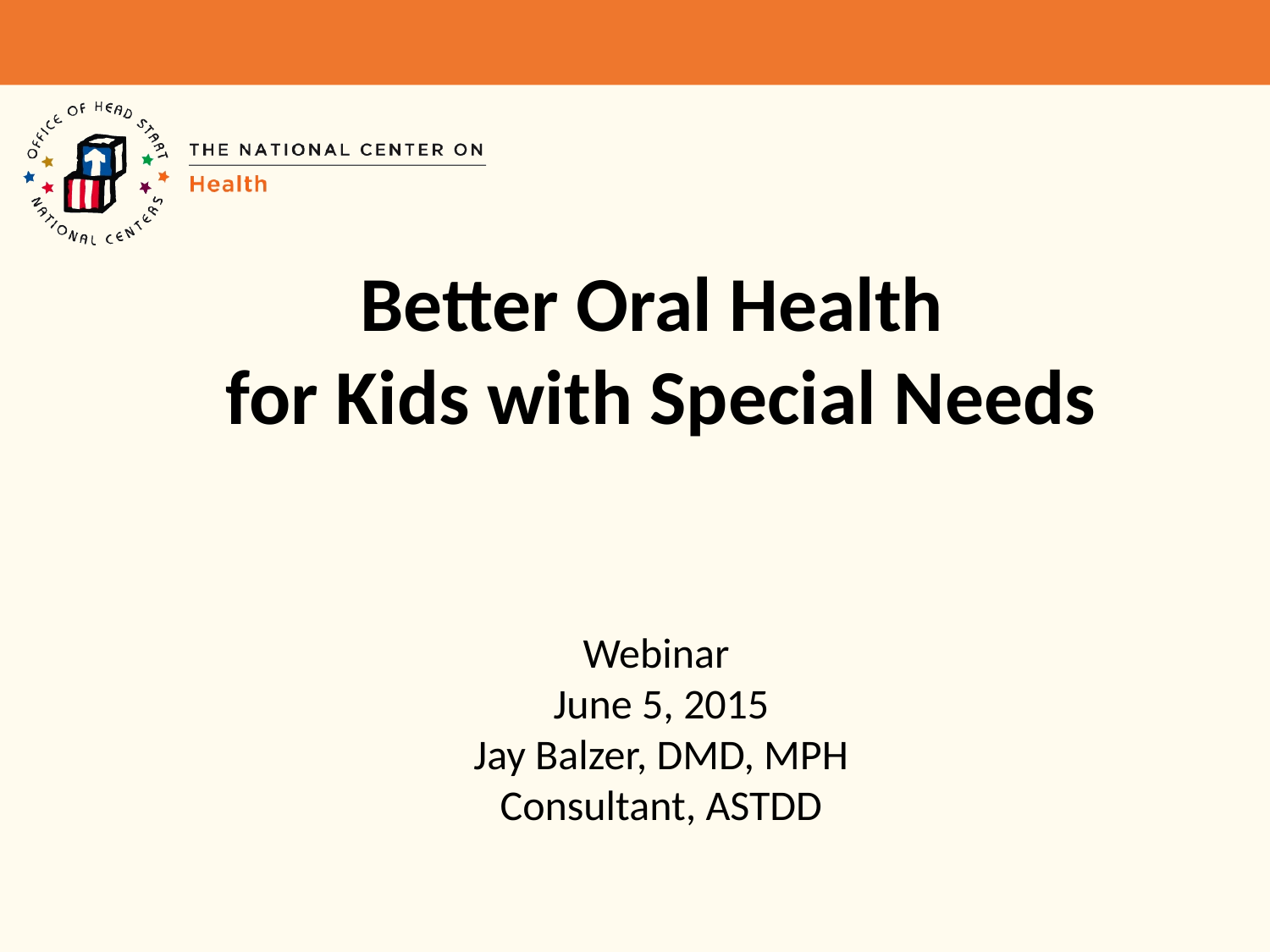

# Better Oral Health for Kids with Special Needs Webinar June 5, 2015 Jay Balzer, DMD, MPH Consultant, ASTDD